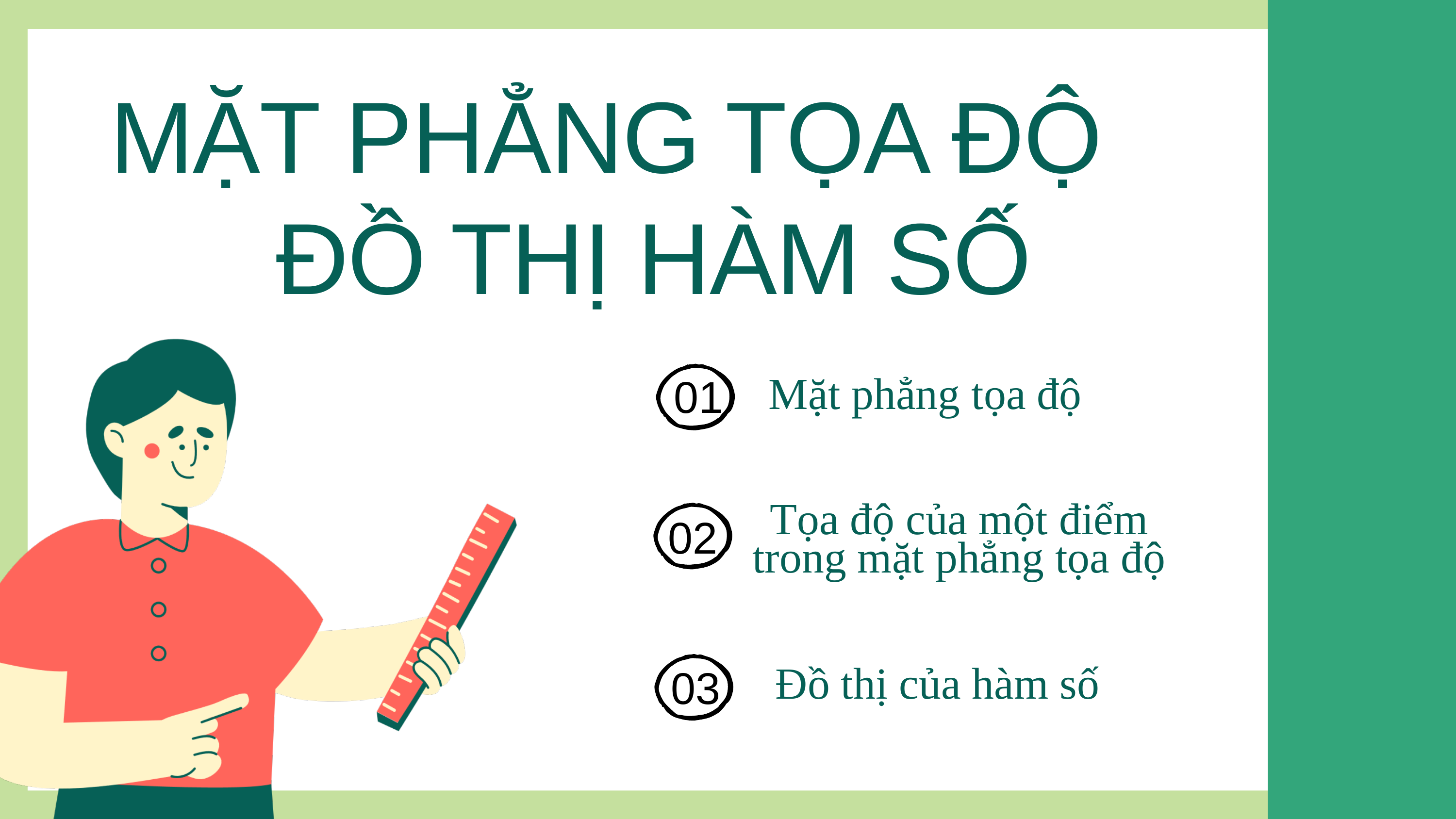

MẶT PHẲNG TỌA ĐỘ
ĐỒ THỊ HÀM SỐ

Mặt phẳng tọa độ

01

Tọa độ của một điểm trong mặt phẳng tọa độ

02

Đồ thị của hàm số

03